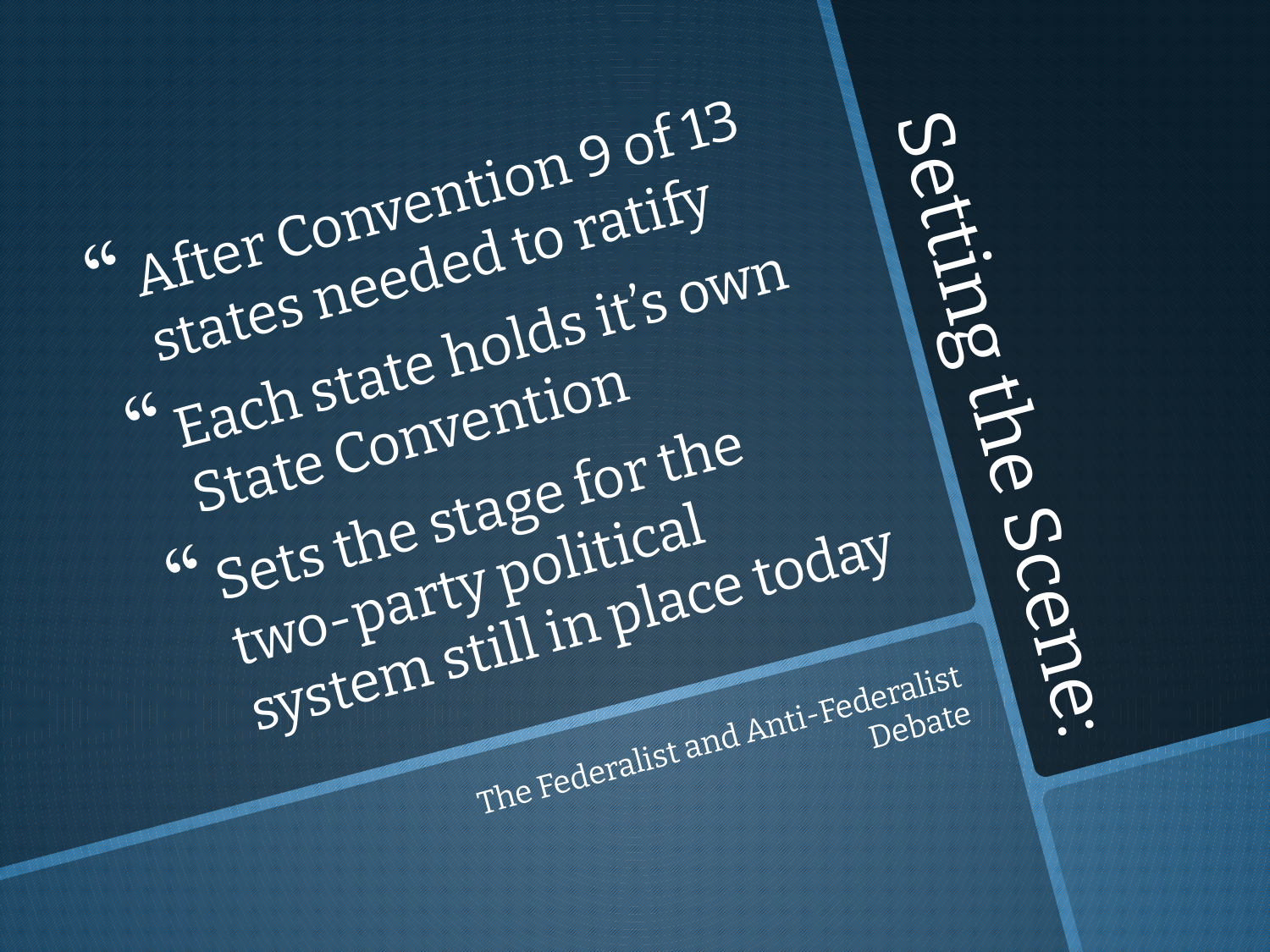

After Convention 9 of 13 states needed to ratify
Each state holds it’s own State Convention
Sets the stage for the two-party political system still in place today
# Setting the Scene:
The Federalist and Anti-Federalist Debate